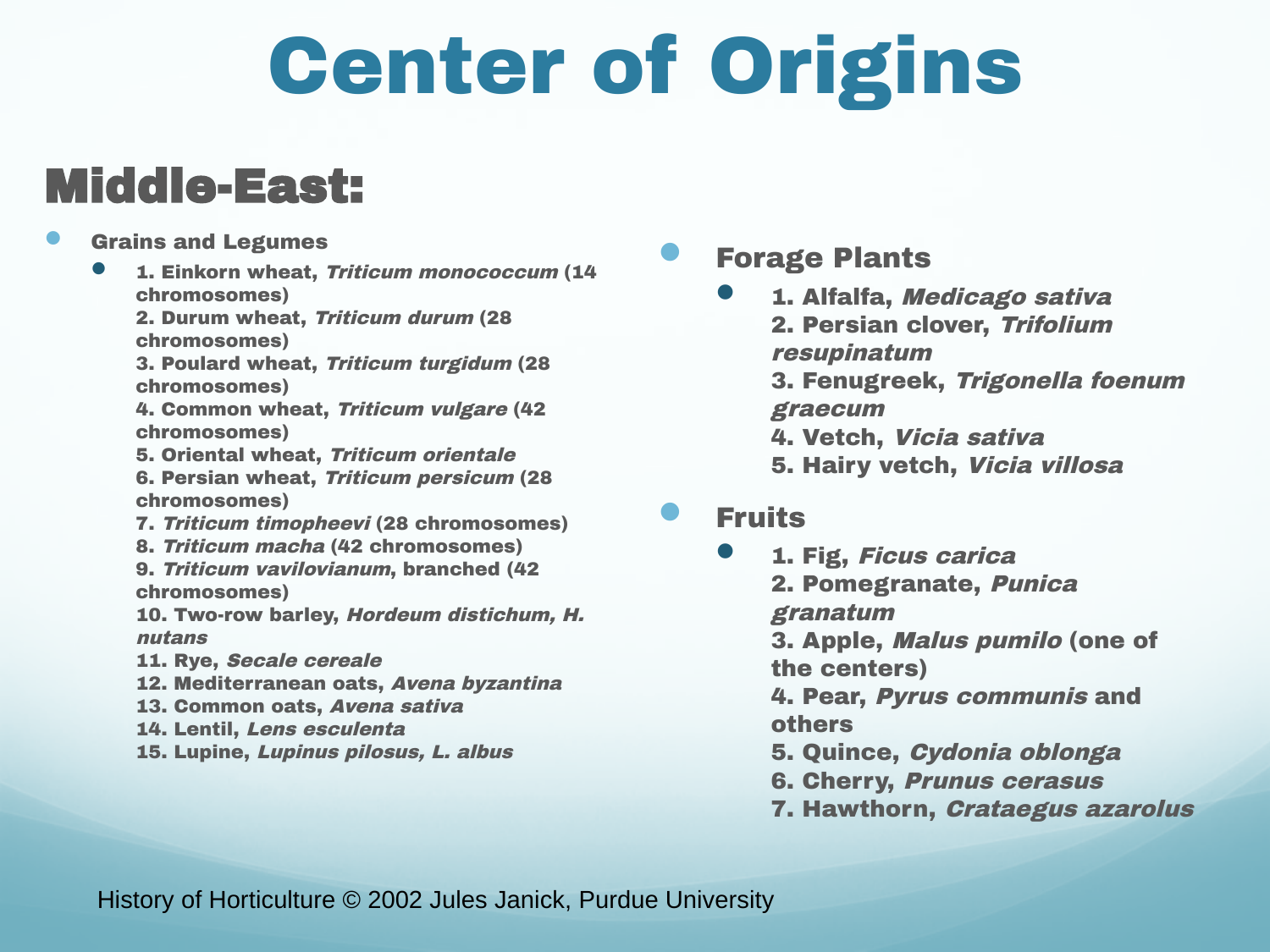

# Center of Origins
Middle-East:
Grains and Legumes
1. Einkorn wheat, Triticum monococcum (14 chromosomes)
2. Durum wheat, Triticum durum (28 chromosomes)
3. Poulard wheat, Triticum turgidum (28 chromosomes)
4. Common wheat, Triticum vulgare (42 chromosomes)
5. Oriental wheat, Triticum orientale
6. Persian wheat, Triticum persicum (28 chromosomes)
7. Triticum timopheevi (28 chromosomes)
8. Triticum macha (42 chromosomes)
9. Triticum vavilovianum, branched (42 chromosomes)
10. Two-row barley, Hordeum distichum, H. nutans
11. Rye, Secale cereale
12. Mediterranean oats, Avena byzantina
13. Common oats, Avena sativa
14. Lentil, Lens esculenta
15. Lupine, Lupinus pilosus, L. albus

Forage Plants
1. Alfalfa, Medicago sativa
2. Persian clover, Trifolium resupinatum
3. Fenugreek, Trigonella foenum graecum
4. Vetch, Vicia sativa
5. Hairy vetch, Vicia villosa
Fruits
1. Fig, Ficus carica
2. Pomegranate, Punica granatum
3. Apple, Malus pumilo (one of the centers)
4. Pear, Pyrus communis and others
5. Quince, Cydonia oblonga
6. Cherry, Prunus cerasus
7. Hawthorn, Crataegus azarolus

History of Horticulture © 2002 Jules Janick, Purdue University